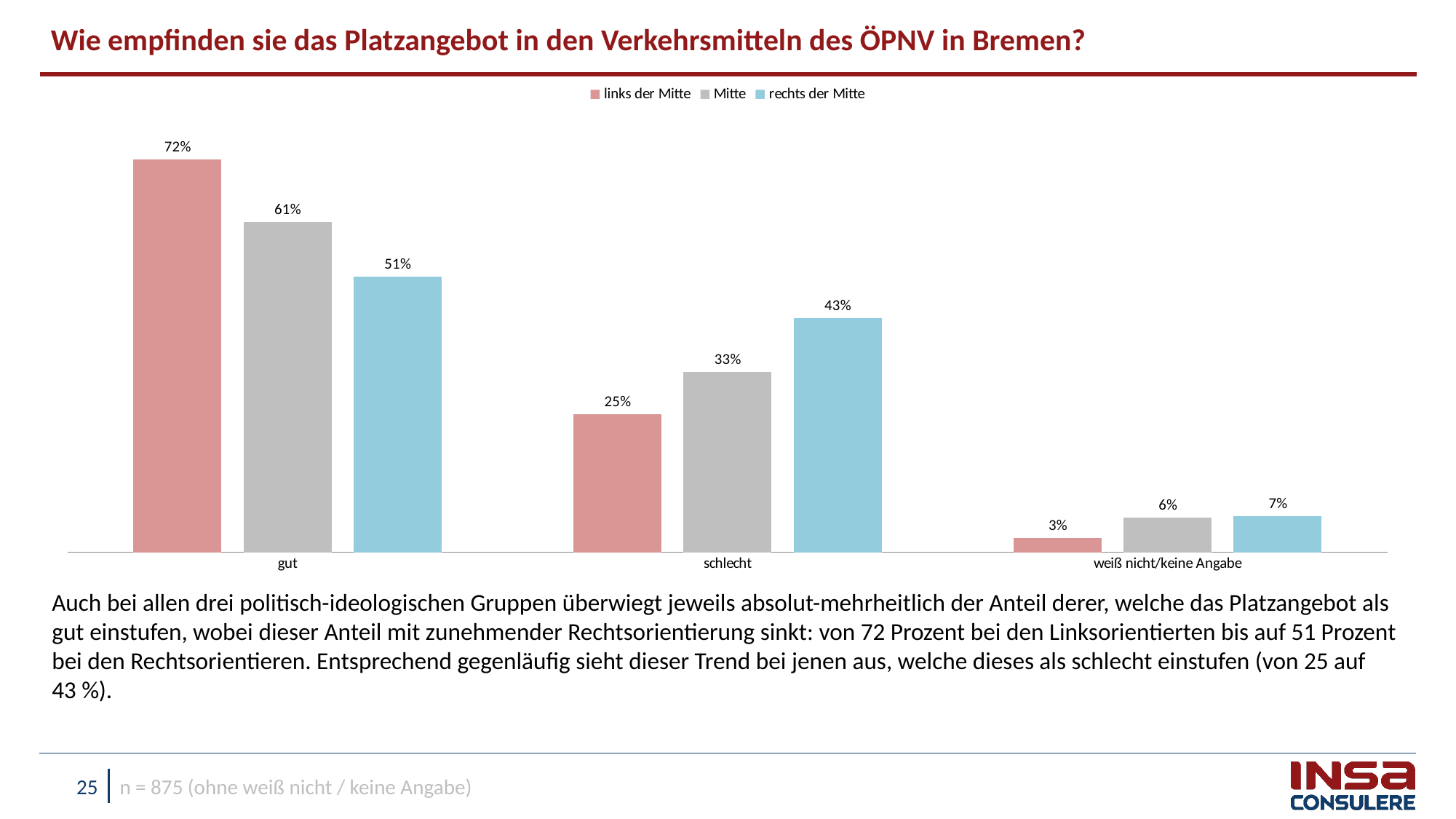

Wie empfinden sie das Platzangebot in den Verkehrsmitteln des ÖPNV in Bremen?

### Chart

| Category | links der Mitte | Mitte | rechts der Mitte |
|---|---|---|---|
| gut | 0.7208819430664987 | 0.6060687565146495 | 0.505521756823419 |
| schlecht | 0.2528779100825717 | 0.3306350523204868 | 0.428985540652841 |
| weiß nicht/keine Angabe | 0.026240146850930134 | 0.06329619116486342 | 0.06549270252374023 |
Auch bei allen drei politisch-ideologischen Gruppen überwiegt jeweils absolut-mehrheitlich der Anteil derer, welche das Platzangebot als gut einstufen, wobei dieser Anteil mit zunehmender Rechtsorientierung sinkt: von 72 Prozent bei den Linksorientierten bis auf 51 Prozent bei den Rechtsorientieren. Entsprechend gegenläufig sieht dieser Trend bei jenen aus, welche dieses als schlecht einstufen (von 25 auf 43 %).
n = 875 (ohne weiß nicht / keine Angabe)